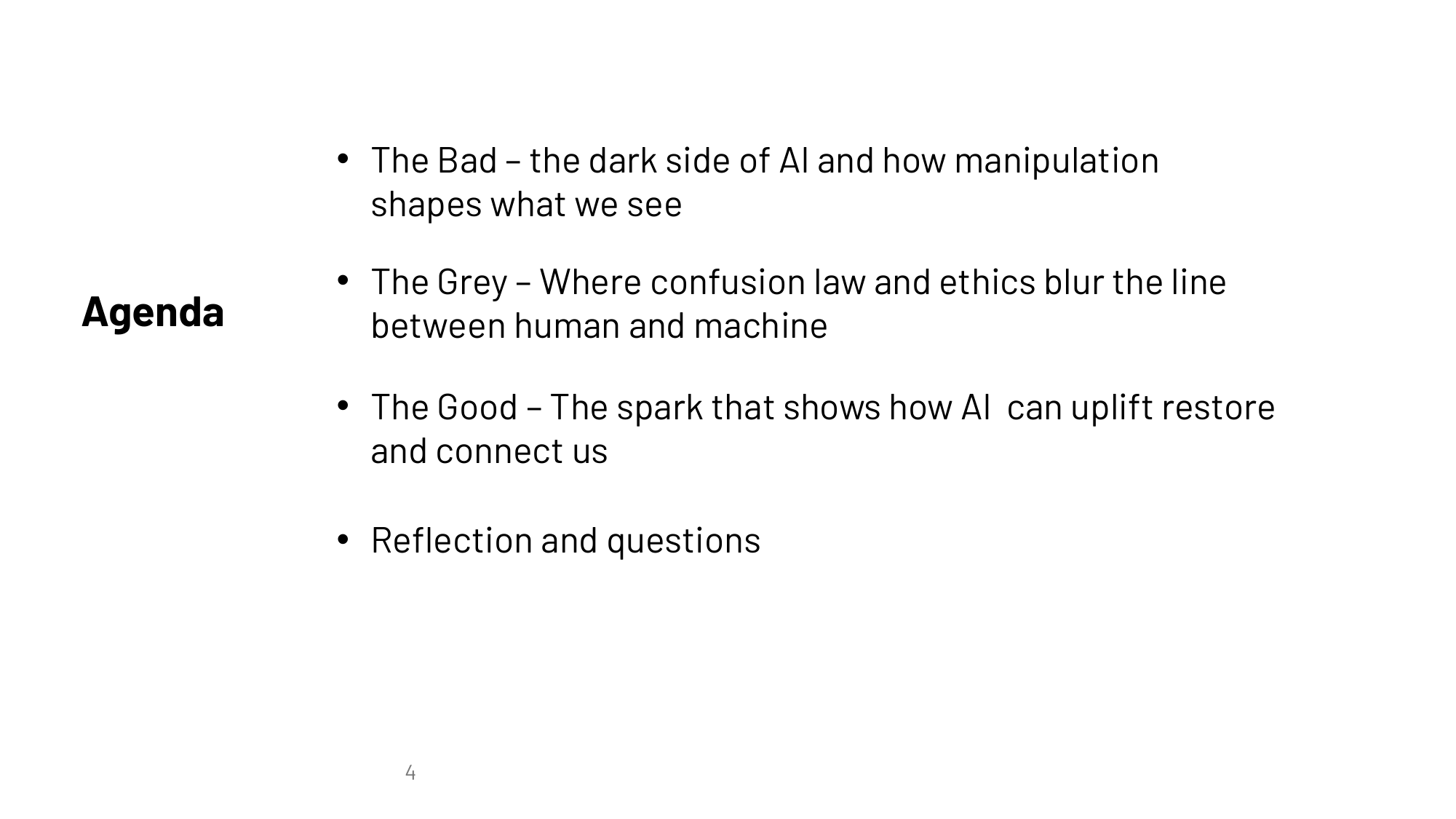

The Bad – the dark side of AI and how manipulation shapes what we see

The Grey – Where confusion law and ethics blur the line between human and machine

Agenda

The Good – The spark that shows how AI  can uplift restore and connect us
Reflection and questions
4